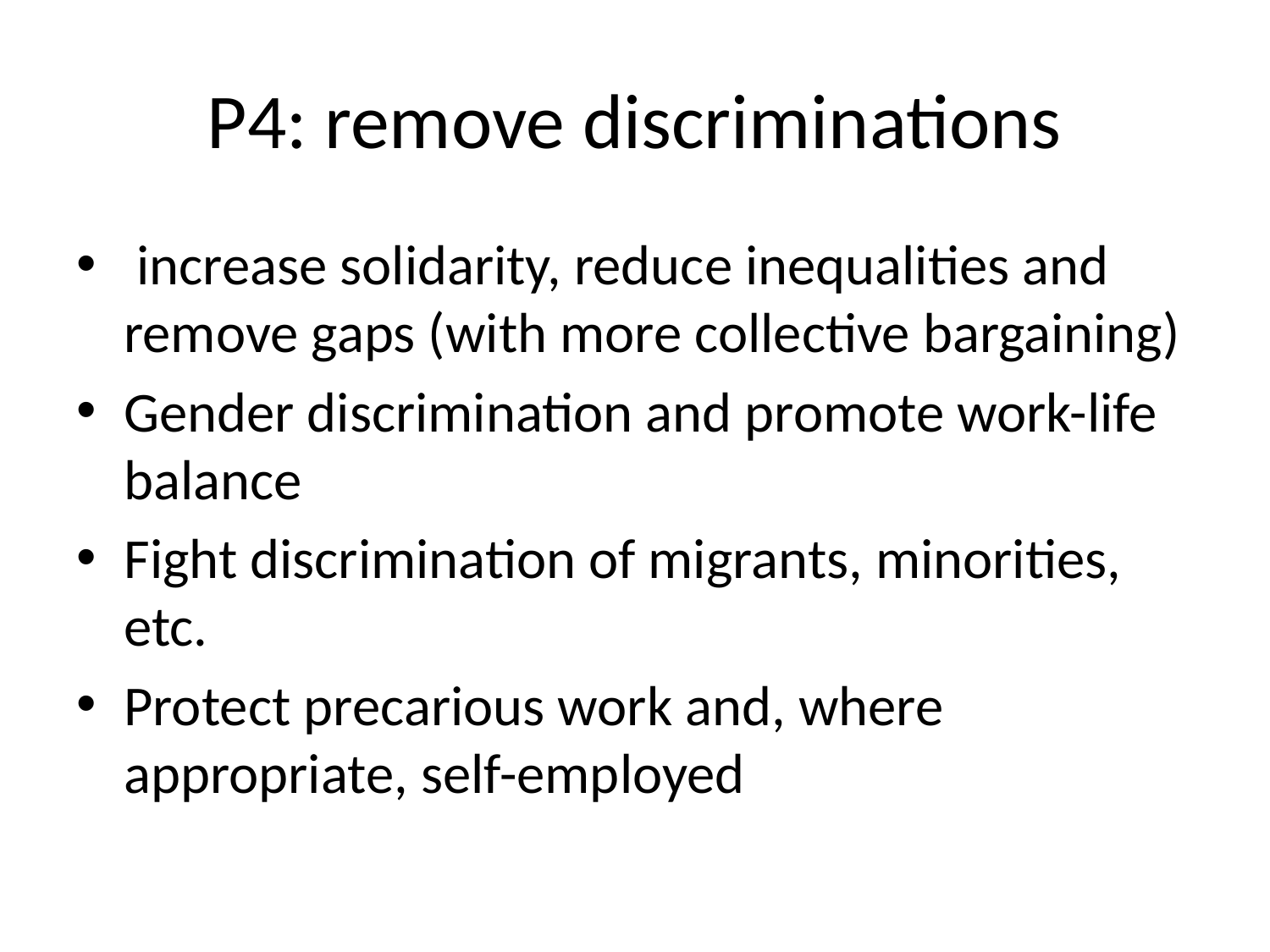

# P4: remove discriminations
 increase solidarity, reduce inequalities and remove gaps (with more collective bargaining)
Gender discrimination and promote work-life balance
Fight discrimination of migrants, minorities, etc.
Protect precarious work and, where appropriate, self-employed